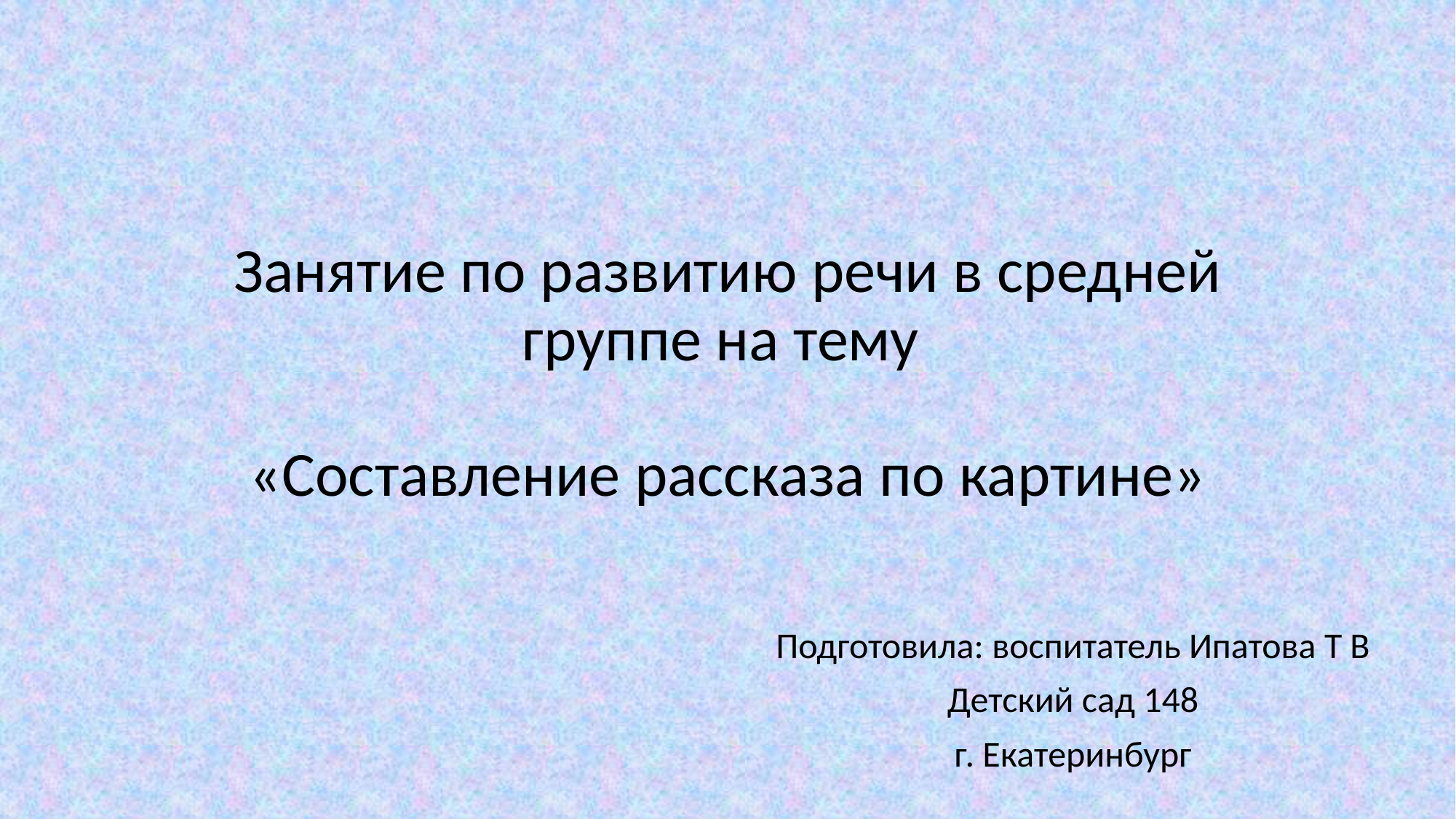

# Занятие по развитию речи в средней группе на тему «Составление рассказа по картине»
Подготовила: воспитатель Ипатова Т В
Детский сад 148
г. Екатеринбург